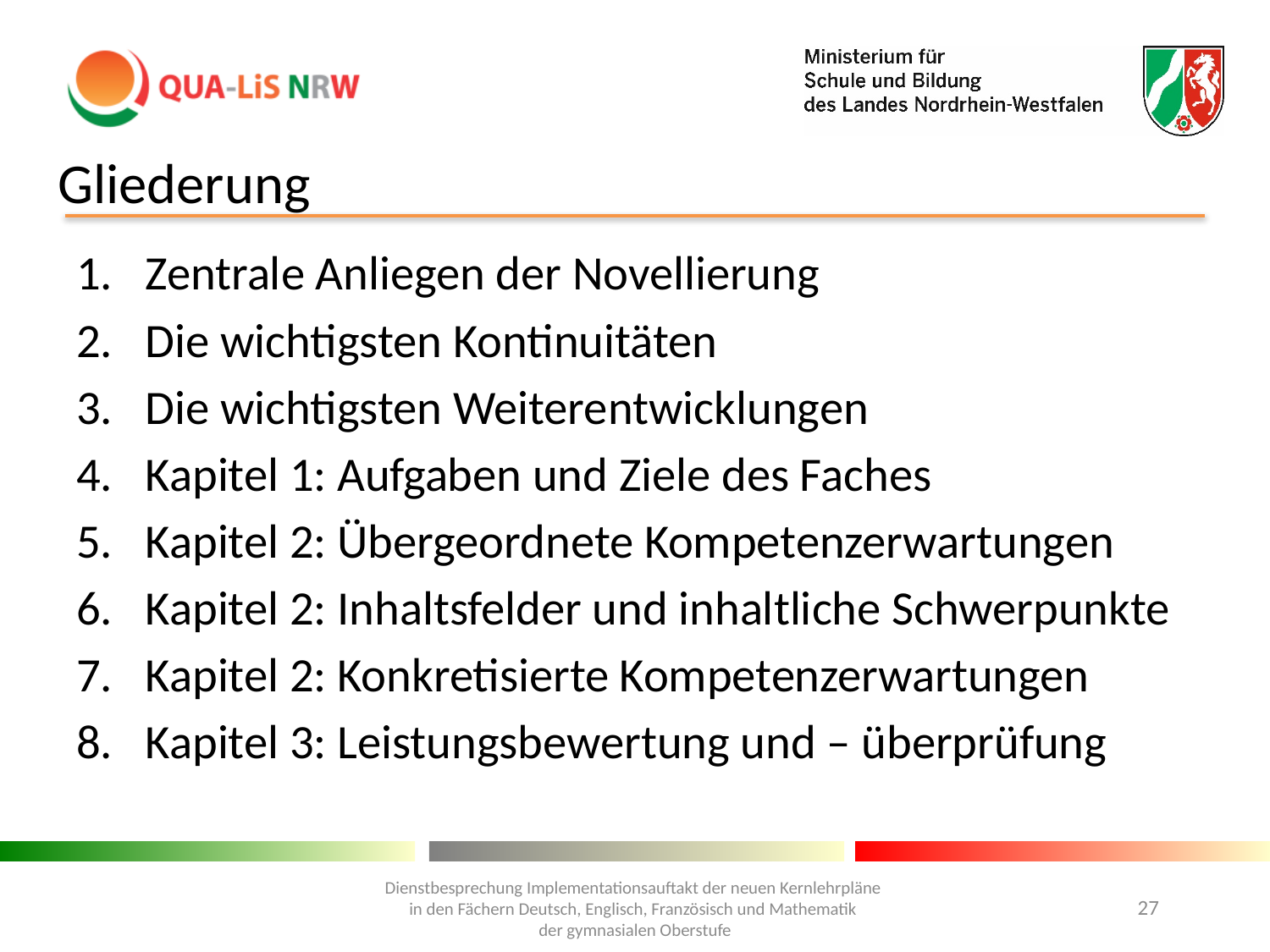

# Gliederung
Zentrale Anliegen der Novellierung
Die wichtigsten Kontinuitäten
Die wichtigsten Weiterentwicklungen
Kapitel 1: Aufgaben und Ziele des Faches
Kapitel 2: Übergeordnete Kompetenzerwartungen
Kapitel 2: Inhaltsfelder und inhaltliche Schwerpunkte
Kapitel 2: Konkretisierte Kompetenzerwartungen
Kapitel 3: Leistungsbewertung und – überprüfung

Dienstbesprechung Implementationsauftakt der neuen Kernlehrpläne
in den Fächern Deutsch, Englisch, Französisch und Mathematik
der gymnasialen Oberstufe
27